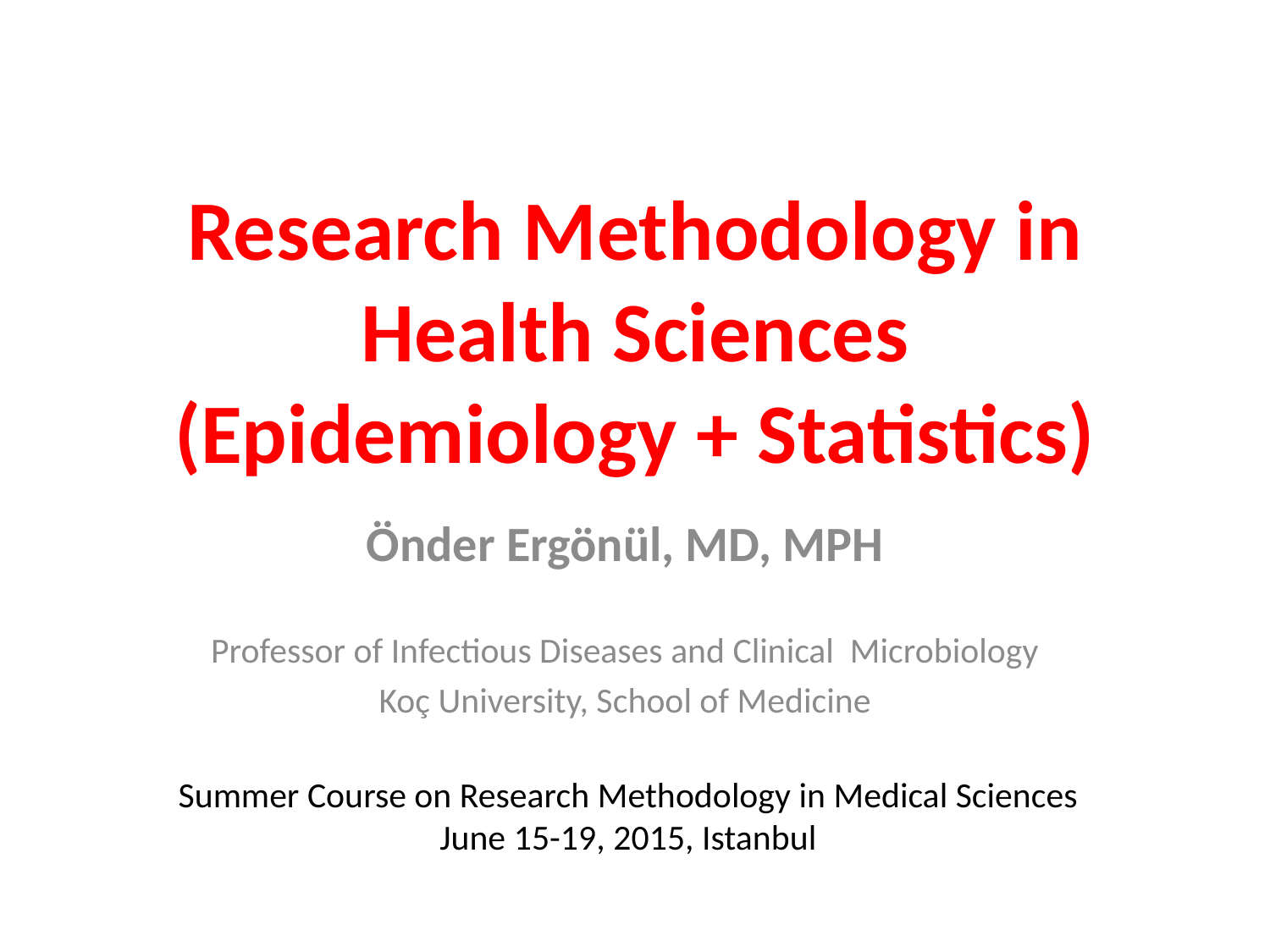

# Research Methodology in Health Sciences (Epidemiology + Statistics)
Önder Ergönül, MD, MPH

Professor of Infectious Diseases and Clinical  Microbiology
Koç University, School of Medicine
Summer Course on Research Methodology in Medical Sciences
June 15-19, 2015, Istanbul